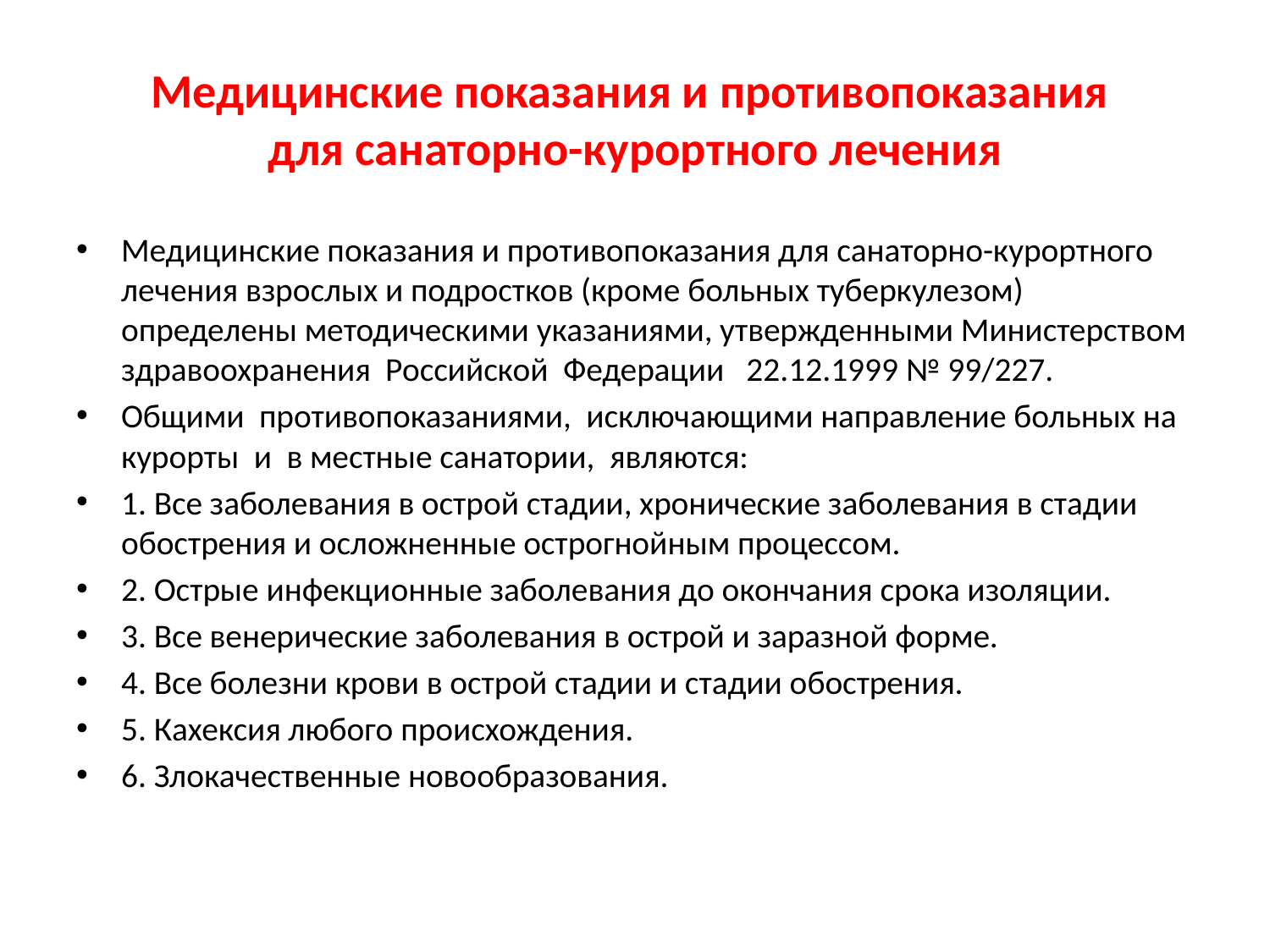

# Медицинские показания и противопоказания для санаторно-курортного лечения
Медицинские показания и противопоказания для санаторно-курортного лечения взрослых и подростков (кроме больных туберкулезом) определены методическими указаниями, утвержденными Министерством  здравоохранения  Российской  Федерации   22.12.1999 № 99/227.
Общими  противопоказаниями,  исключающими направление больных на курорты  и  в местные санатории,  являются:
1. Все заболевания в острой стадии, хронические заболевания в стадии обострения и осложненные острогнойным процессом.
2. Острые инфекционные заболевания до окончания срока изоляции.
3. Все венерические заболевания в острой и заразной форме.
4. Все болезни крови в острой стадии и стадии обострения.
5. Кахексия любого происхождения.
6. Злокачественные новообразования.